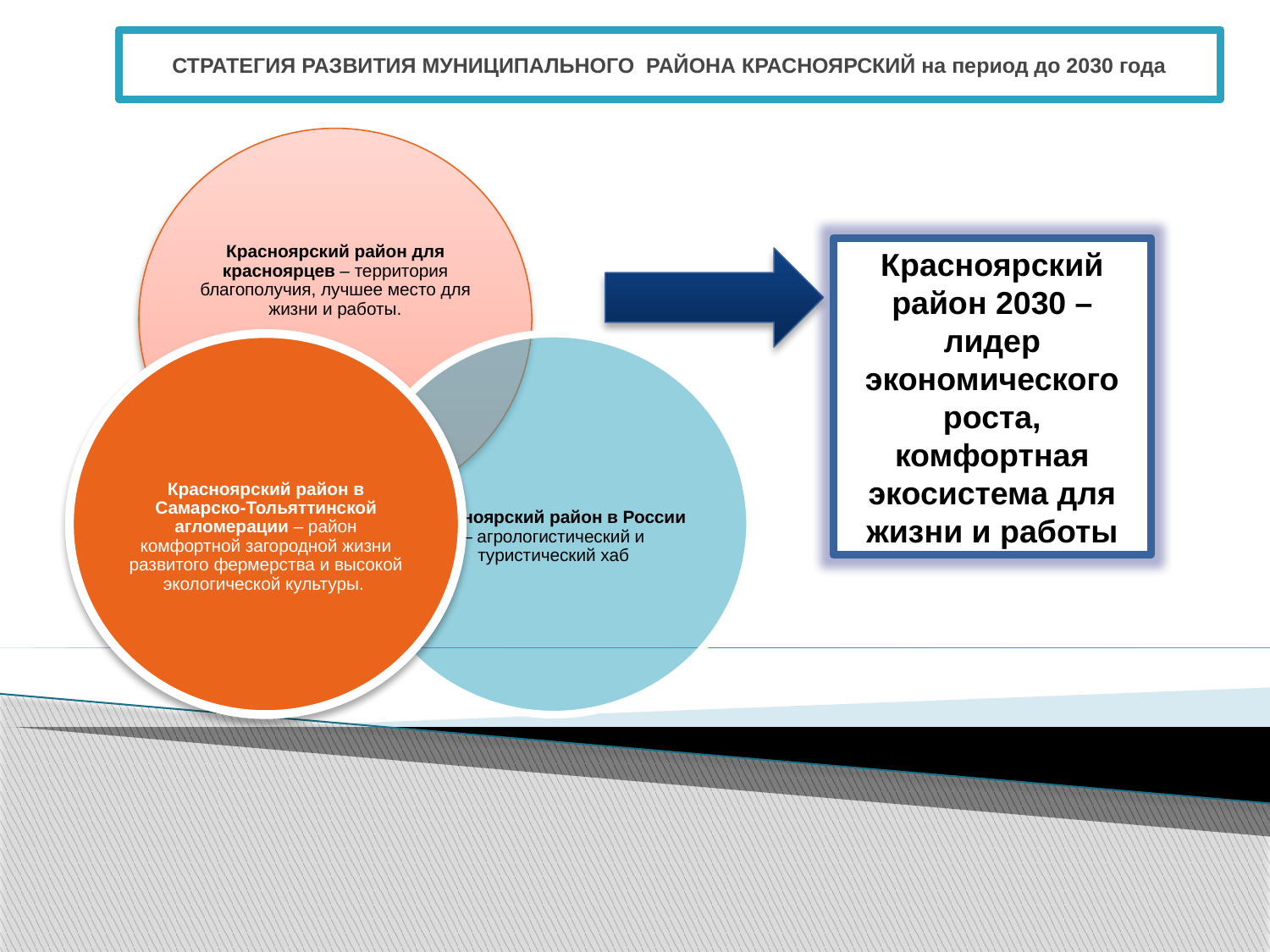

# СТРАТЕГИЯ РАЗВИТИЯ МУНИЦИПАЛЬНОГО  РАЙОНА КРАСНОЯРСКИЙ на период до 2030 года
Красноярский район для красноярцев – территория благополучия, лучшее место для жизни и работы.
Красноярский район в России – агрологистический и туристический хаб
Красноярский район в Самарско-Тольяттинской агломерации – район комфортной загородной жизни развитого фермерства и высокой экологической культуры.
Красноярский район 2030 – лидер экономического роста, комфортная экосистема для жизни и работы